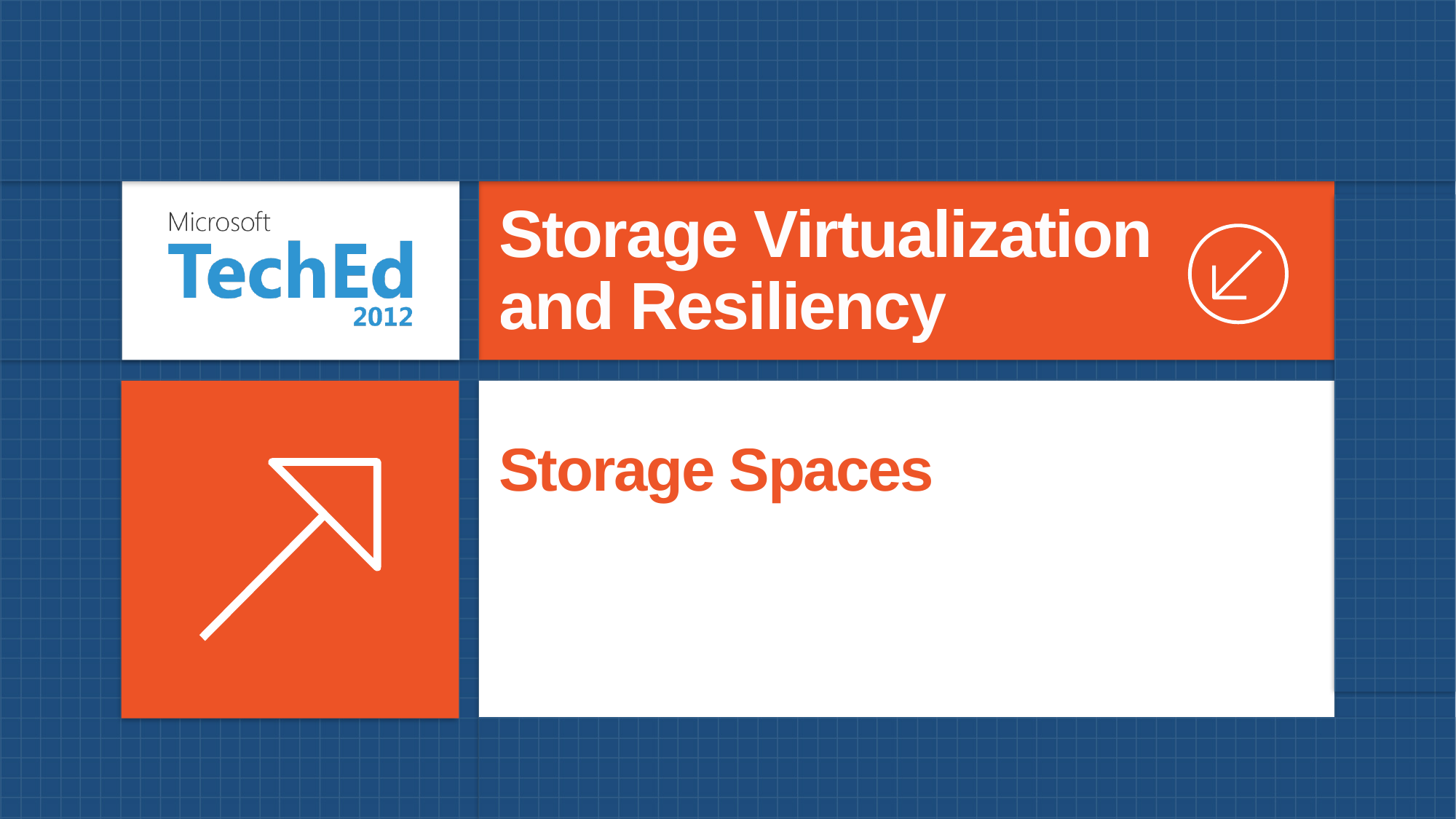

Storage Virtualization and Resiliency
# Storage Spaces